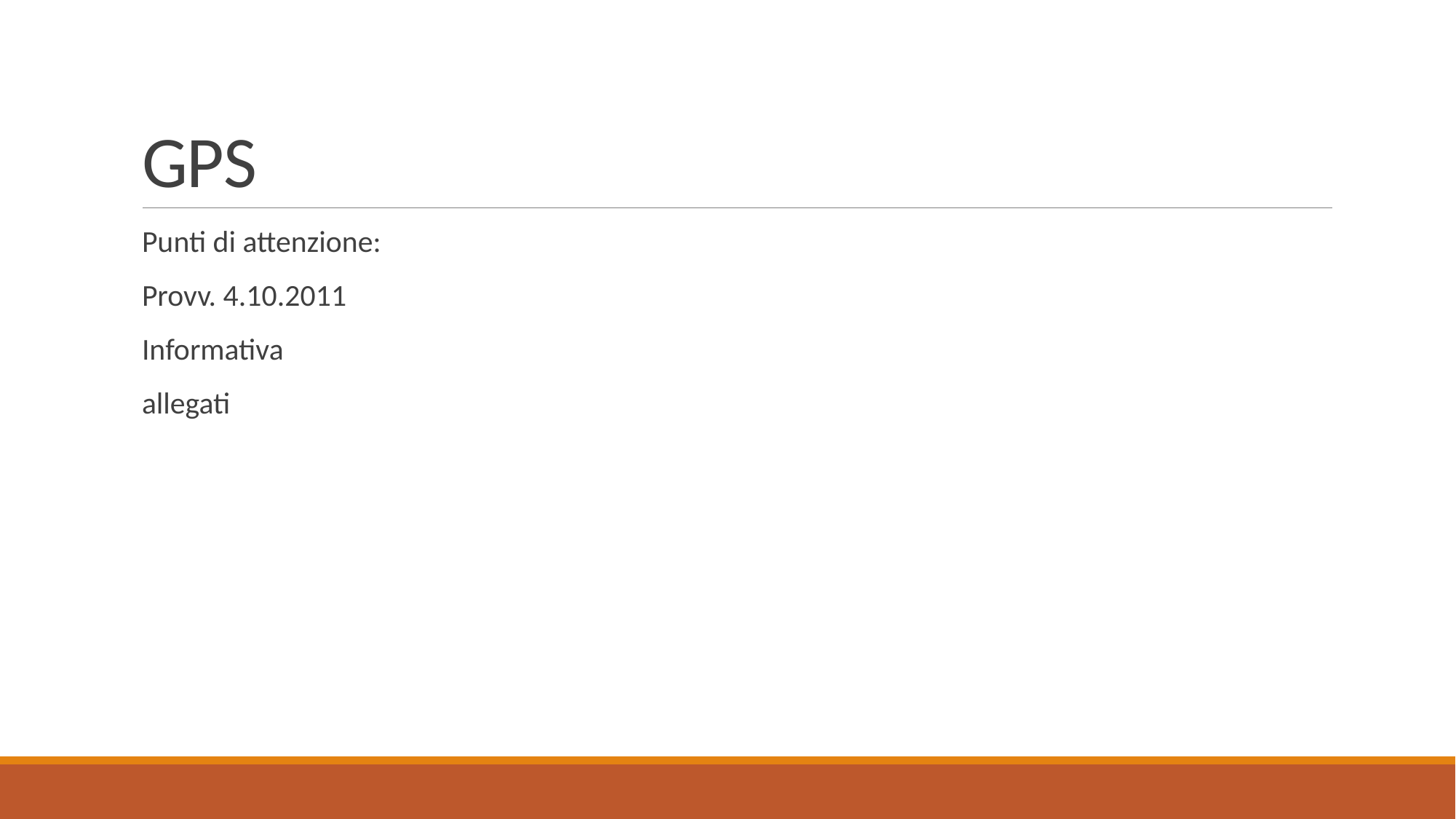

# GPS
Punti di attenzione:
Provv. 4.10.2011
Informativa
allegati